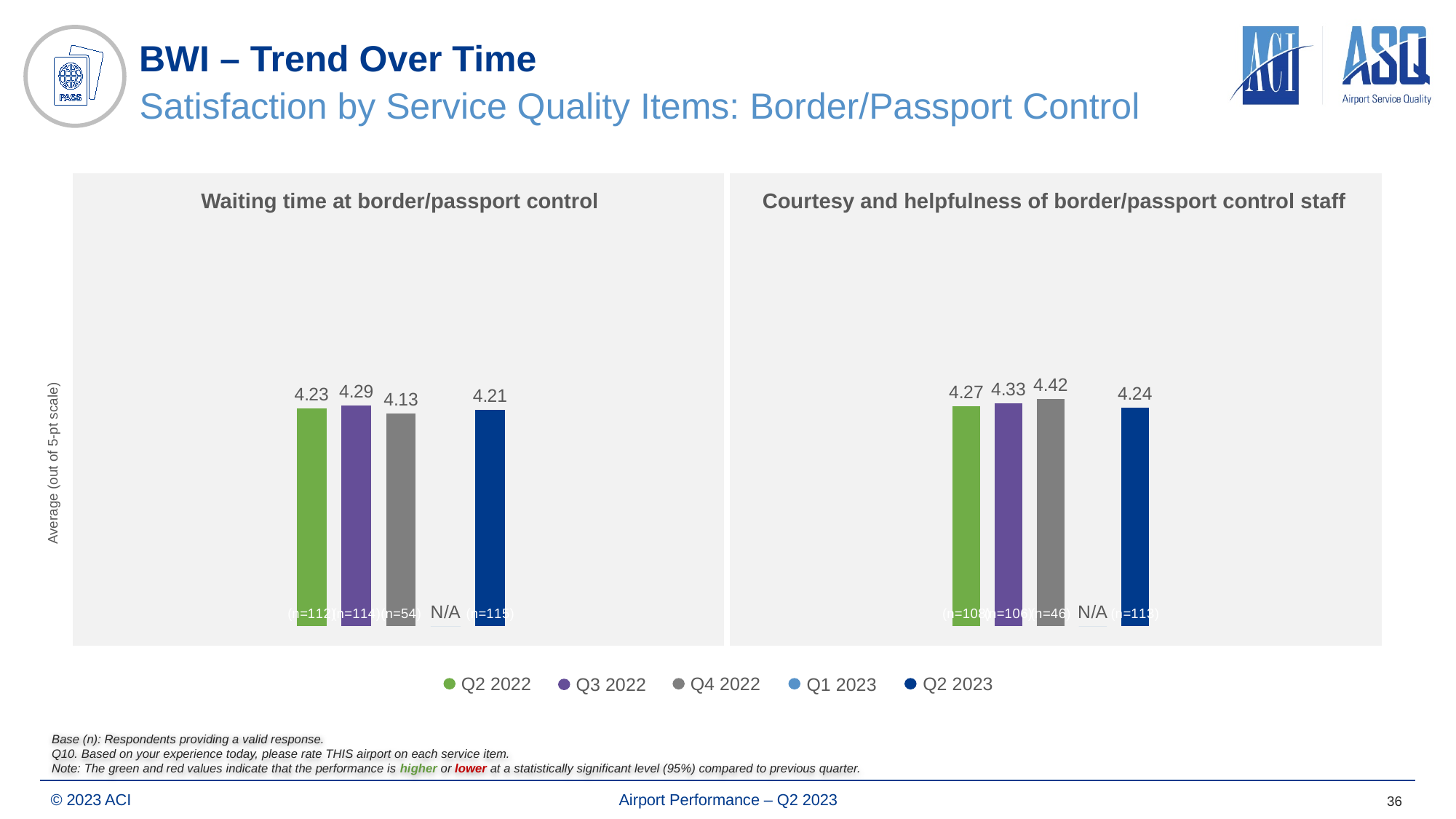

# BWI – Trend Over Time

Satisfaction by Service Quality Items: Border/Passport Control
| Waiting time at border/passport control | Courtesy and helpfulness of border/passport control staff |
| --- | --- |

### Chart

| Category | Series 1 |  |
|---|---|---|
| Q2 2022 | 4.22706313 | 4.23 |
| Q3 2022 | 4.28951471 | 4.29 |
| Q4 2022 | 4.12868031 | 4.13 |
| Q1 2023 | 0.0 | 0.0 |
| Q2 2023 | 4.20863353 | 4.21 |

### Chart

| Category | Series 1 |  |
|---|---|---|
| Q2 2022 | 4.27136667 | 4.27 |
| Q3 2022 | 4.33127753 | 4.33 |
| Q4 2022 | 4.41819504 | 4.42 |
| Q1 2023 | 0.0 | 0.0 |
| Q2 2023 | 4.24175546 | 4.24 |
Average (out of 5-pt scale)
Q4 2022
Q2 2023
Q2 2022
Q3 2022
Q1 2023

Base (n): Respondents providing a valid response.
Q10. Based on your experience today, please rate THIS airport on each service item.
Note: The green and red values indicate that the performance is higher or lower at a statistically significant level (95%) compared to previous quarter.
36